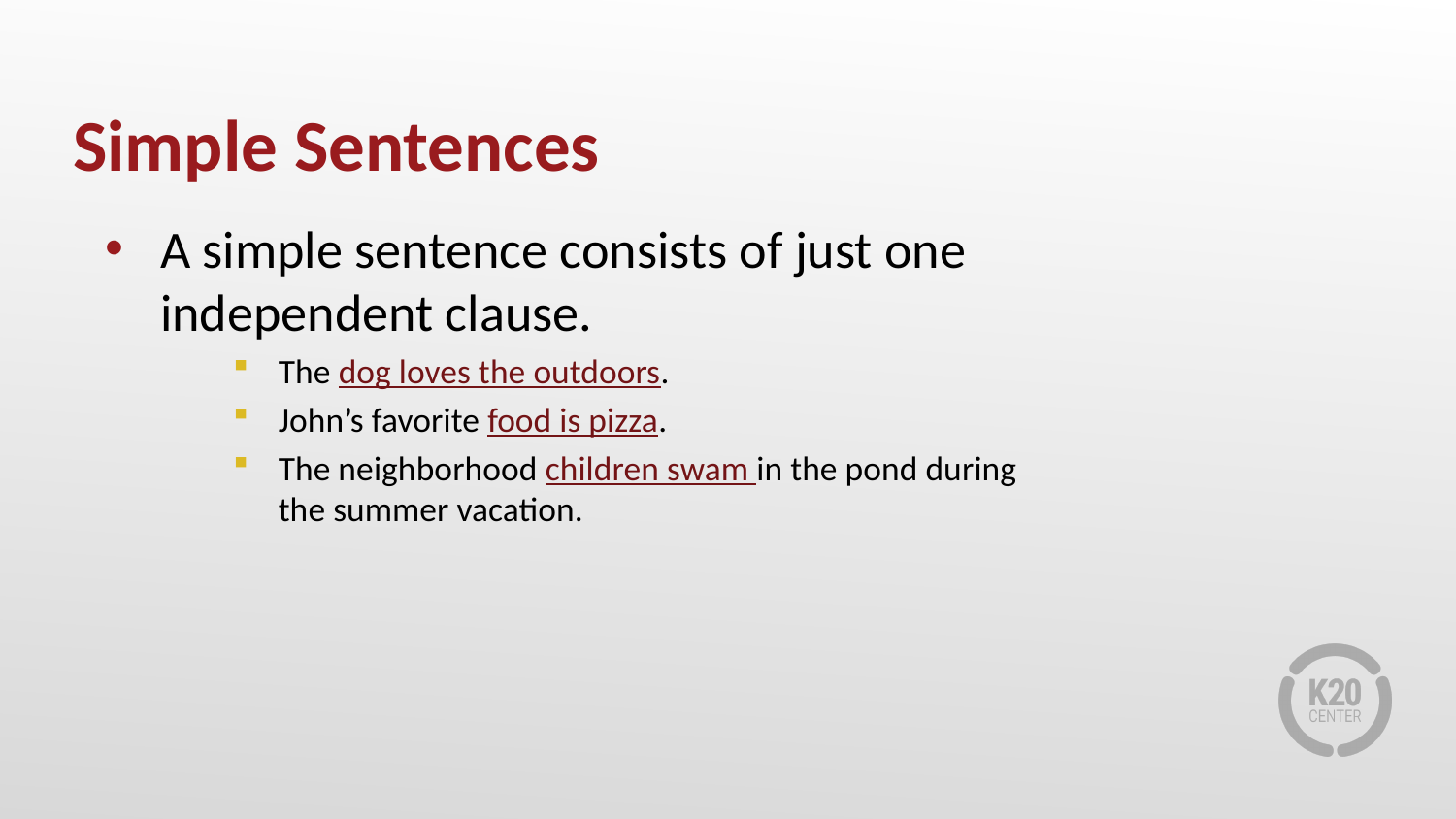

# Simple Sentences
A simple sentence consists of just one independent clause.
The dog loves the outdoors.
John’s favorite food is pizza.
The neighborhood children swam in the pond during the summer vacation.